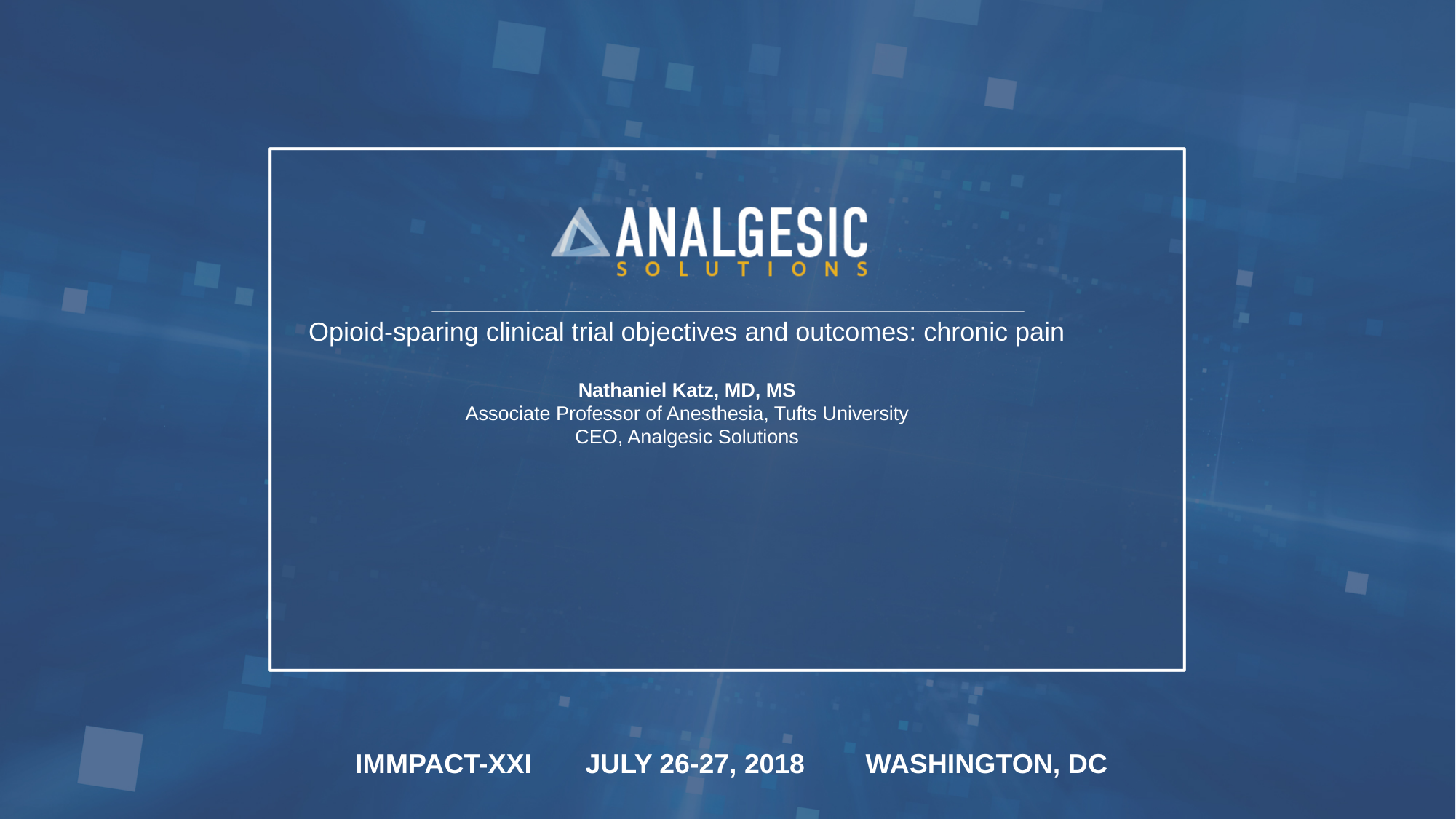

# Opioid-sparing clinical trial objectives and outcomes: chronic pain Nathaniel Katz, MD, MS Associate Professor of Anesthesia, Tufts University CEO, Analgesic Solutions
 IMMPACT-XXI       July 26-27, 2018        Washington, DC